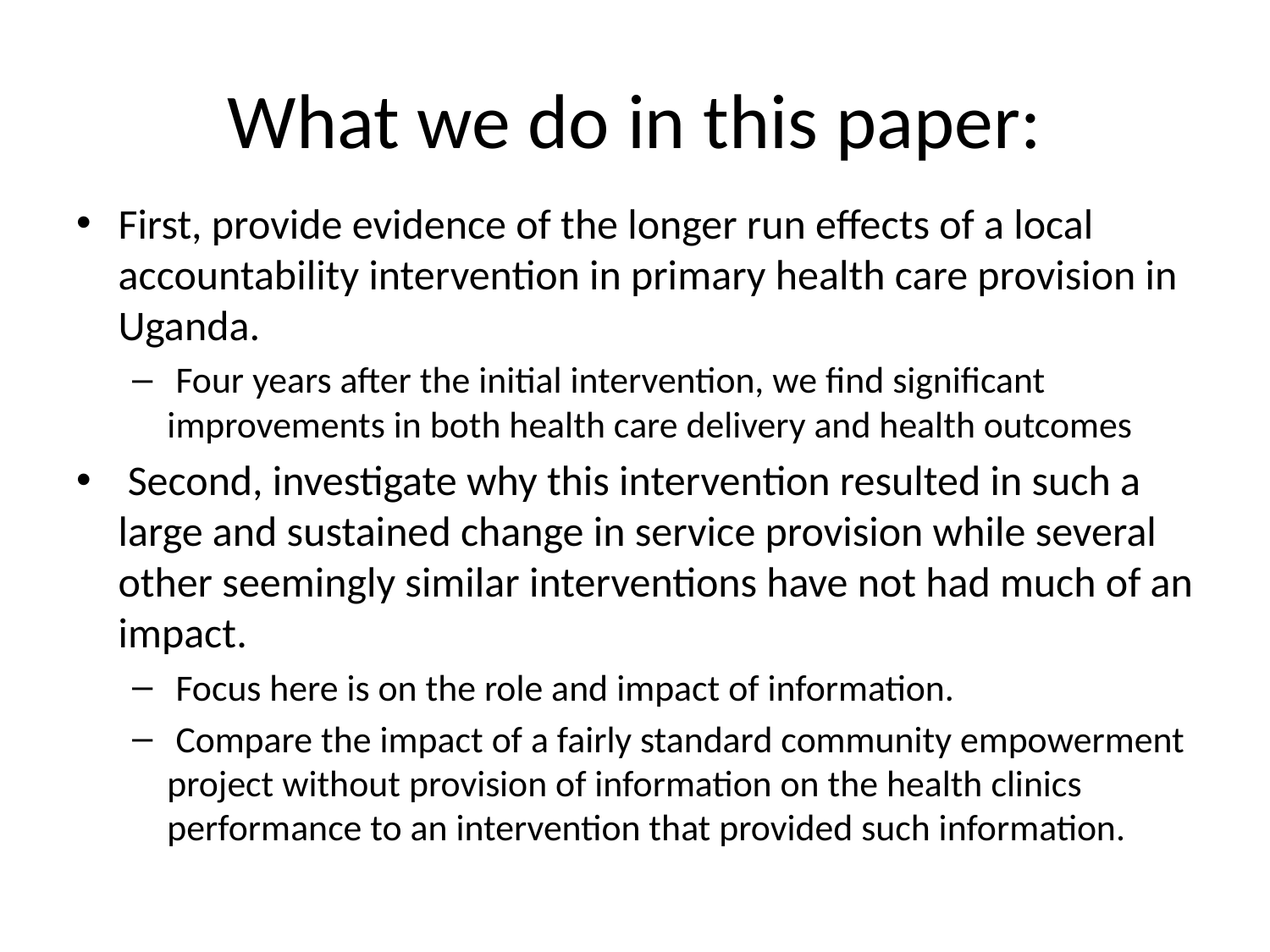

# What we do in this paper:
First, provide evidence of the longer run effects of a local accountability intervention in primary health care provision in Uganda.
 Four years after the initial intervention, we find significant improvements in both health care delivery and health outcomes
 Second, investigate why this intervention resulted in such a large and sustained change in service provision while several other seemingly similar interventions have not had much of an impact.
 Focus here is on the role and impact of information.
 Compare the impact of a fairly standard community empowerment project without provision of information on the health clinics performance to an intervention that provided such information.